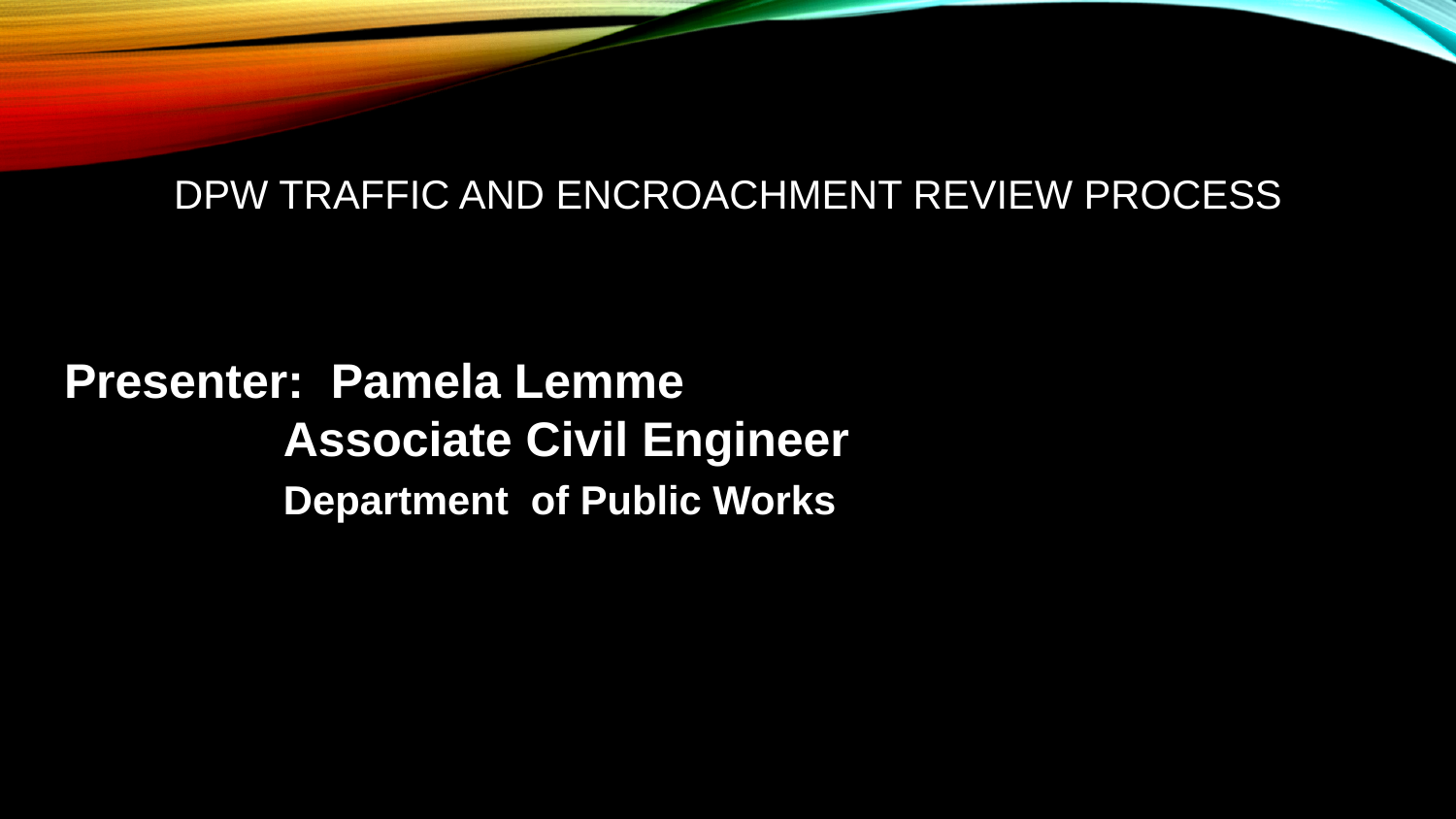

# Dpw traffic and encroachment review process
Presenter:  Pamela Lemme
	Associate Civil Engineer
	Department  of Public Works